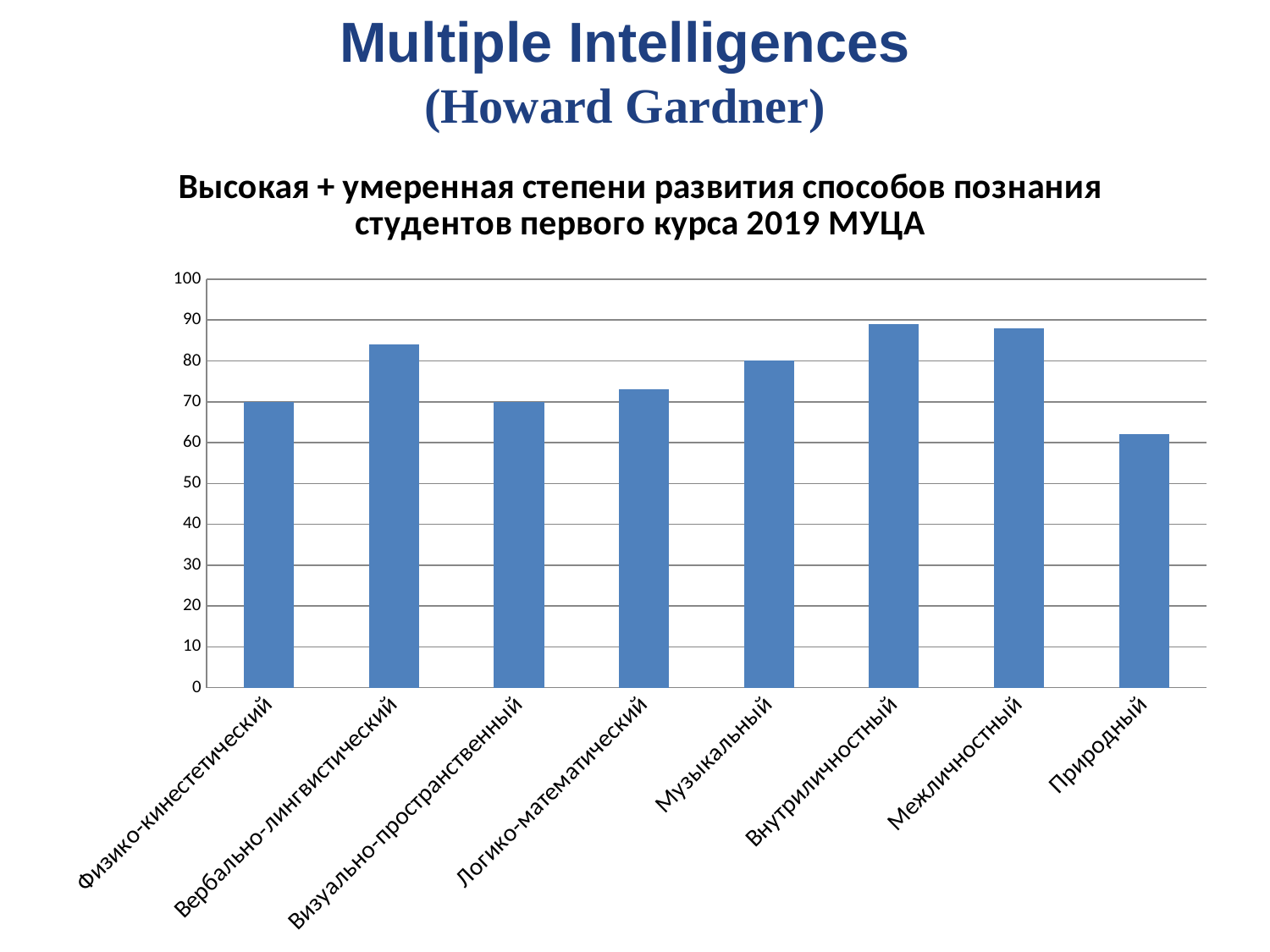

Multiple Intelligences
(Howard Gardner)

### Chart: Высокая + умеренная степени развития способов познания студентов первого курса 2019 МУЦА

| Category |  |
|---|---|
| Физико-кинестетический | 70.0 |
| Вербально-лингвистический | 84.0 |
| Визуально-пространственный | 70.0 |
| Логико-математический | 73.0 |
| Музыкальный | 80.0 |
| Внутриличностный | 89.0 |
| Межличностный | 88.0 |
| Природный | 62.0 |